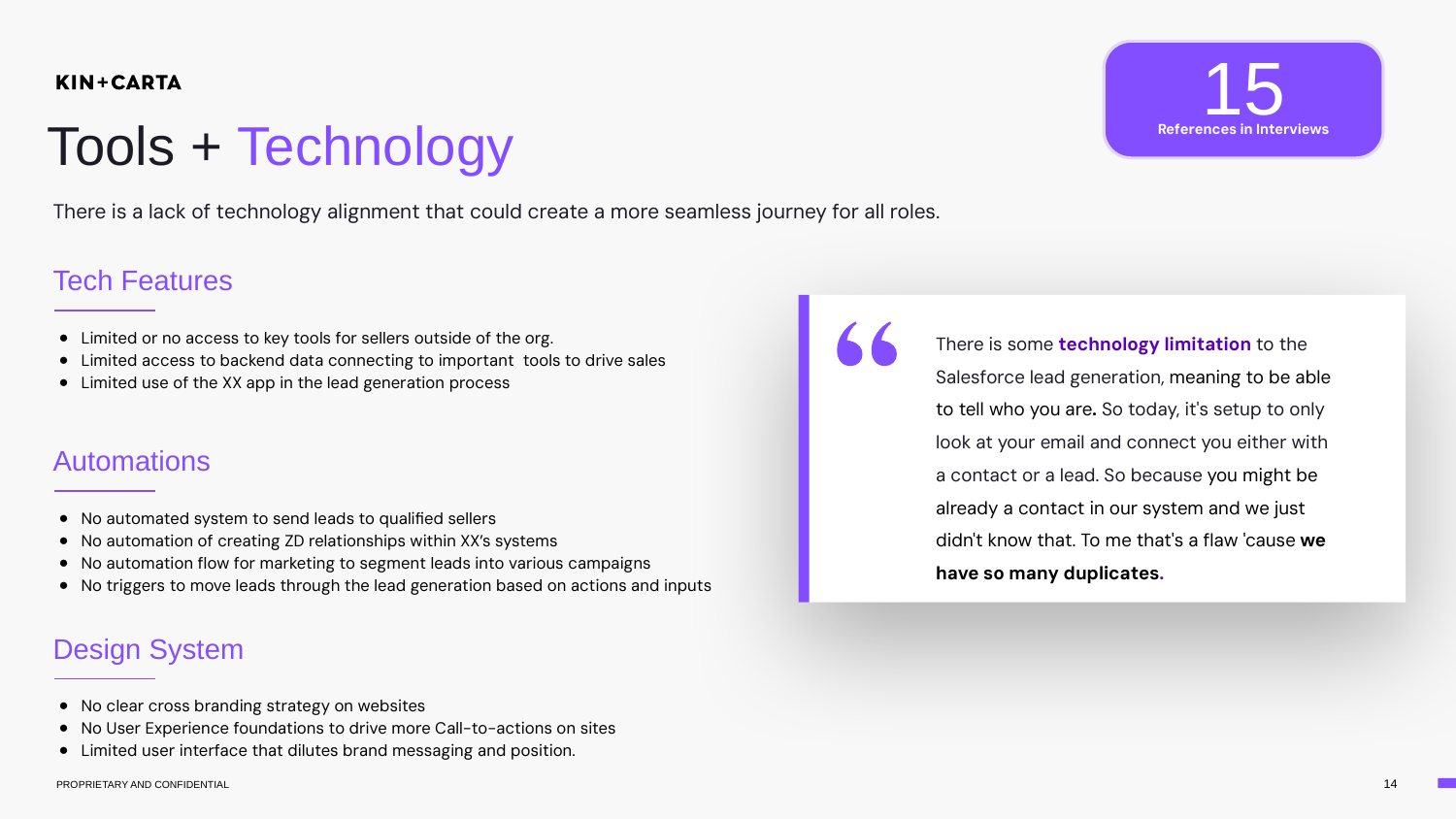

15

References in Interviews
Tools + Technology

There is a lack of technology alignment that could create a more seamless journey for all roles.
Tech Features
Limited or no access to key tools for sellers outside of the org.
Limited access to backend data connecting to important  tools to drive sales
Limited use of the XX app in the lead generation process

There is some technology limitation to the Salesforce lead generation, meaning to be able to tell who you are. So today, it's setup to only look at your email and connect you either with a contact or a lead. So because you might be already a contact in our system and we just didn't know that. To me that's a flaw 'cause we have so many duplicates.

Automations
No automated system to send leads to qualified sellers
No automation of creating ZD relationships within XX’s systems
No automation flow for marketing to segment leads into various campaigns
No triggers to move leads through the lead generation based on actions and inputs

Design System
No clear cross branding strategy on websites
No User Experience foundations to drive more Call-to-actions on sites
Limited user interface that dilutes brand messaging and position.